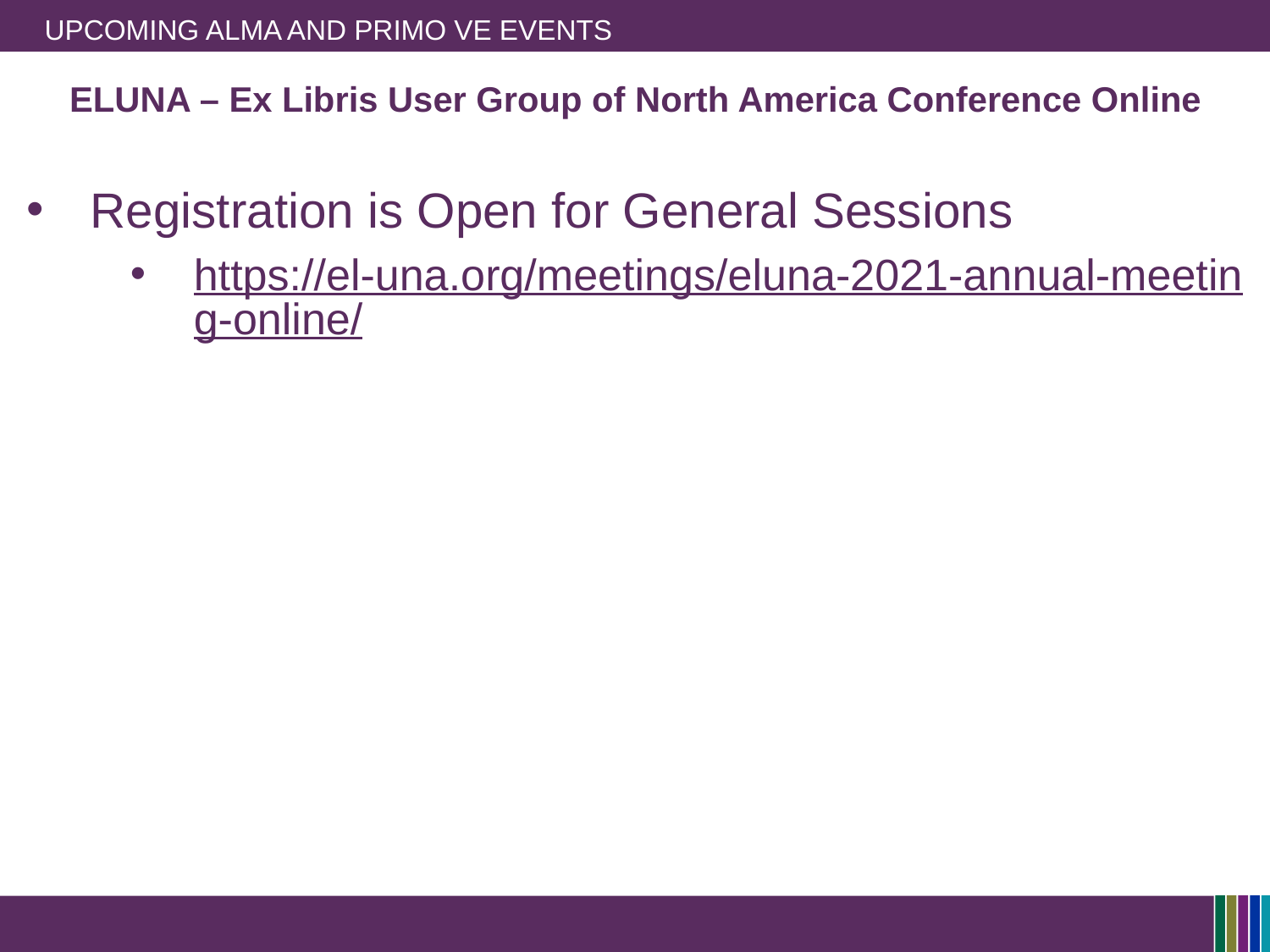

# Upcoming Alma and Primo VE Events
ELUNA – Ex Libris User Group of North America Conference Online

Registration is Open for General Sessions
https://el-una.org/meetings/eluna-2021-annual-meeting-online/